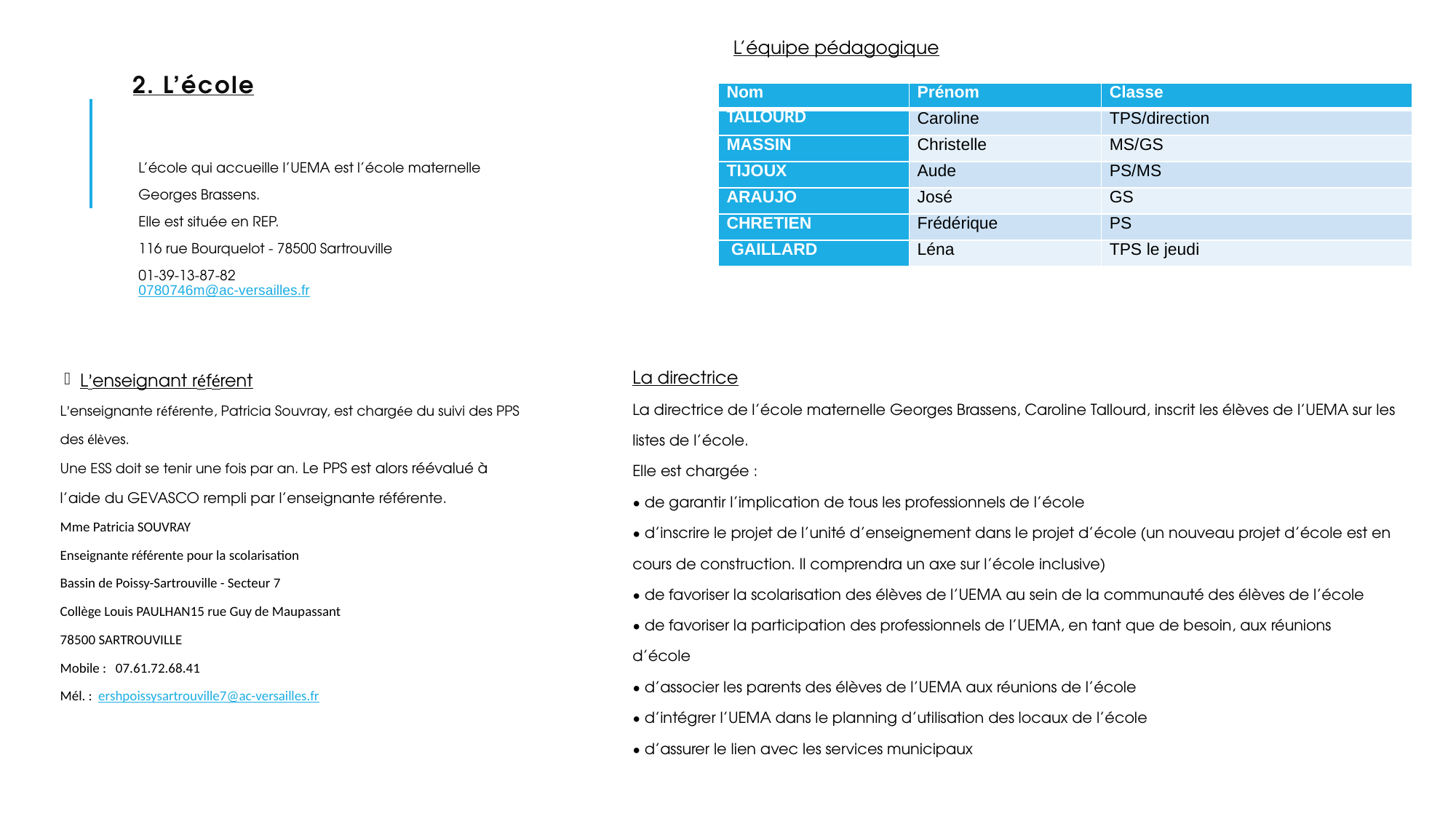

L’équipe pédagogique
# 2. L’école
| Nom | Prénom | Classe |
| --- | --- | --- |
| TALLOURD | Caroline | TPS/direction |
| MASSIN | Christelle | MS/GS |
| TIJOUX | Aude | PS/MS |
| ARAUJO | José | GS |
| CHRETIEN | Frédérique | PS |
| GAILLARD | Léna | TPS le jeudi |

L’école qui accueille l’UEMA est l’école maternelle Georges Brassens.
Elle est située en REP.
116 rue Bourquelot - 78500 Sartrouville
01-39-13-87-82
0780746m@ac-versailles.fr
La directrice
La directrice de l’école maternelle Georges Brassens, Caroline Tallourd, inscrit les élèves de l’UEMA sur les listes de l’école.
Elle est chargée :
• de garantir l’implication de tous les professionnels de l’école
• d’inscrire le projet de l’unité d’enseignement dans le projet d’école (un nouveau projet d’école est en cours de construction. Il comprendra un axe sur l’école inclusive)
• de favoriser la scolarisation des élèves de l’UEMA au sein de la communauté des élèves de l’école
• de favoriser la participation des professionnels de l’UEMA, en tant que de besoin, aux réunions d’école
• d’associer les parents des élèves de l’UEMA aux réunions de l’école
• d’intégrer l’UEMA dans le planning d’utilisation des locaux de l’école
• d’assurer le lien avec les services municipaux
L’enseignant référent
L’enseignante référente, Patricia Souvray, est chargée du suivi des PPS des élèves.
Une ESS doit se tenir une fois par an. Le PPS est alors réévalué à l’aide du GEVASCO rempli par l’enseignante référente.
Mme Patricia SOUVRAY
Enseignante référente pour la scolarisation
Bassin de Poissy-Sartrouville - Secteur 7
Collège Louis PAULHAN15 rue Guy de Maupassant
78500 SARTROUVILLE
Mobile :   07.61.72.68.41
Mél. :  ershpoissysartrouville7@ac-versailles.fr